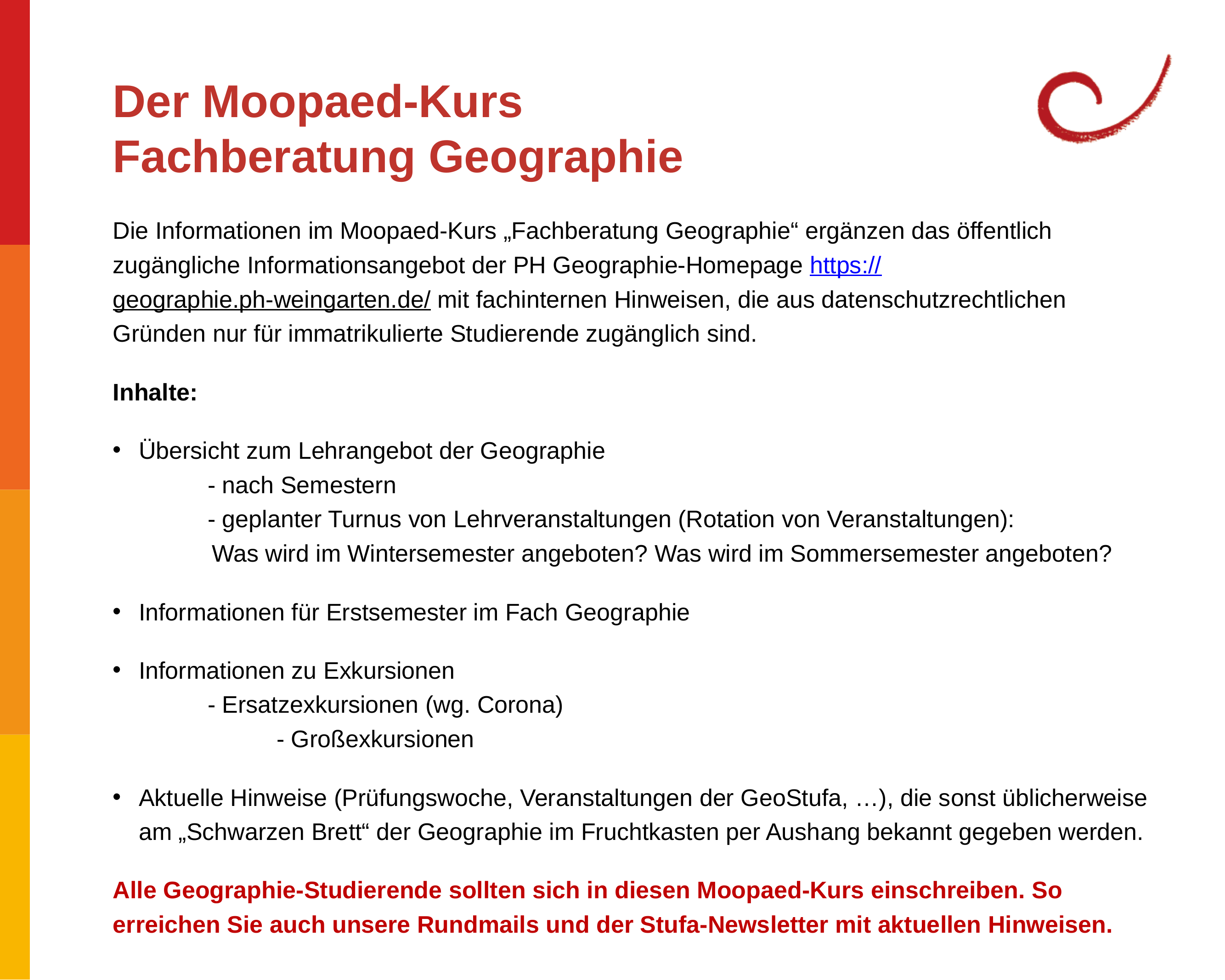

Der Moopaed-Kurs
Fachberatung Geographie
Die Informationen im Moopaed-Kurs „Fachberatung Geographie“ ergänzen das öffentlich zugängliche Informationsangebot der PH Geographie-Homepage https://geographie.ph-weingarten.de/ mit fachinternen Hinweisen, die aus datenschutzrechtlichen Gründen nur für immatrikulierte Studierende zugänglich sind.
Inhalte:
Übersicht zum Lehrangebot der Geographie
	- nach Semestern
	- geplanter Turnus von Lehrveranstaltungen (Rotation von Veranstaltungen):
           Was wird im Wintersemester angeboten? Was wird im Sommersemester angeboten?
Informationen für Erstsemester im Fach Geographie
Informationen zu Exkursionen
       	- Ersatzexkursionen (wg. Corona)
		- Großexkursionen
Aktuelle Hinweise (Prüfungswoche, Veranstaltungen der GeoStufa, …), die sonst üblicherweise am „Schwarzen Brett“ der Geographie im Fruchtkasten per Aushang bekannt gegeben werden.
Alle Geographie-Studierende sollten sich in diesen Moopaed-Kurs einschreiben. So erreichen Sie auch unsere Rundmails und der Stufa-Newsletter mit aktuellen Hinweisen.